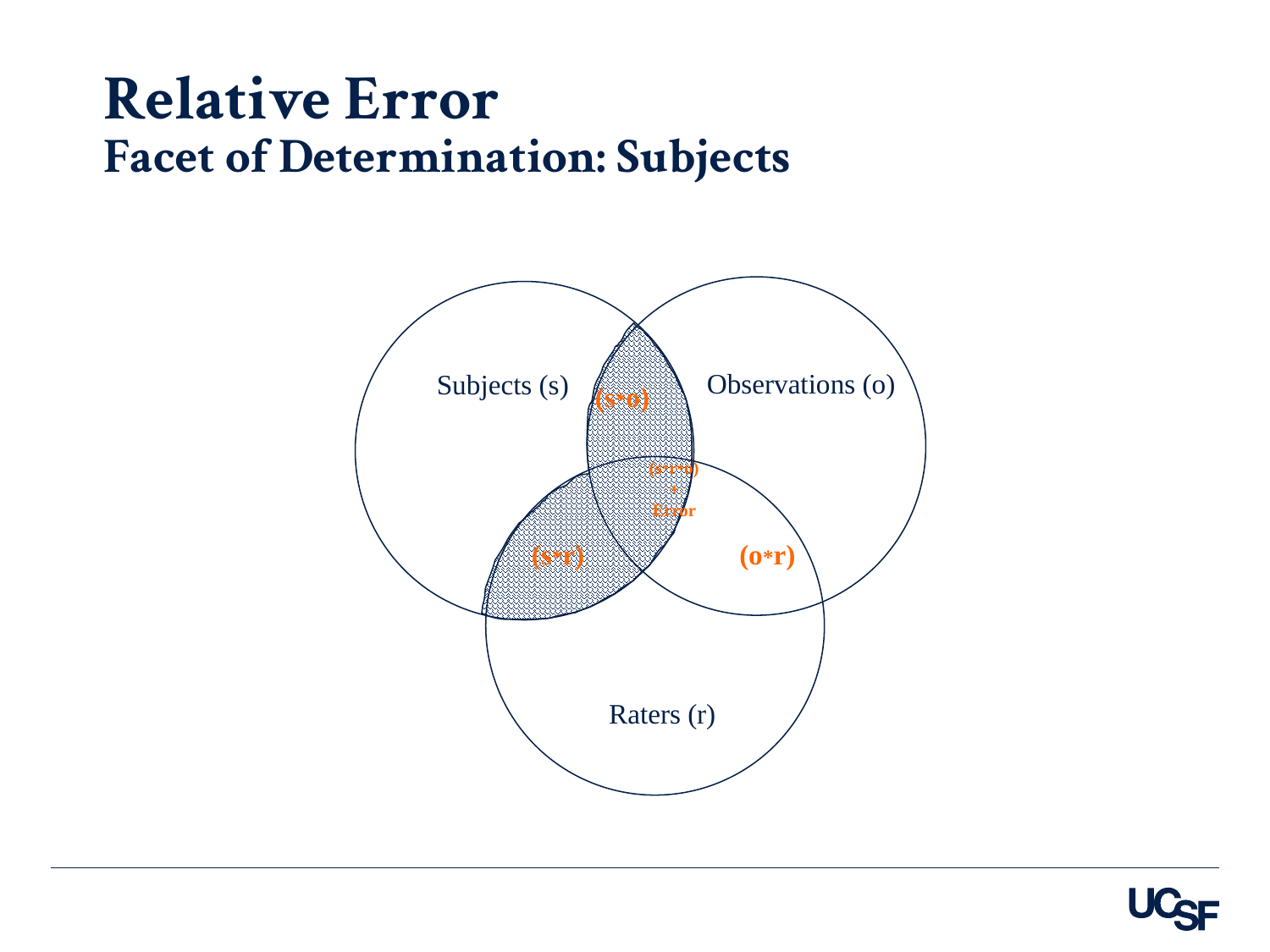

# Relative Error Facet of Determination: Subjects

Observations (o)
Subjects (s)
(s*o)
(s*r*o)
+
Error

(s*r)
(o*r)
Raters (r)